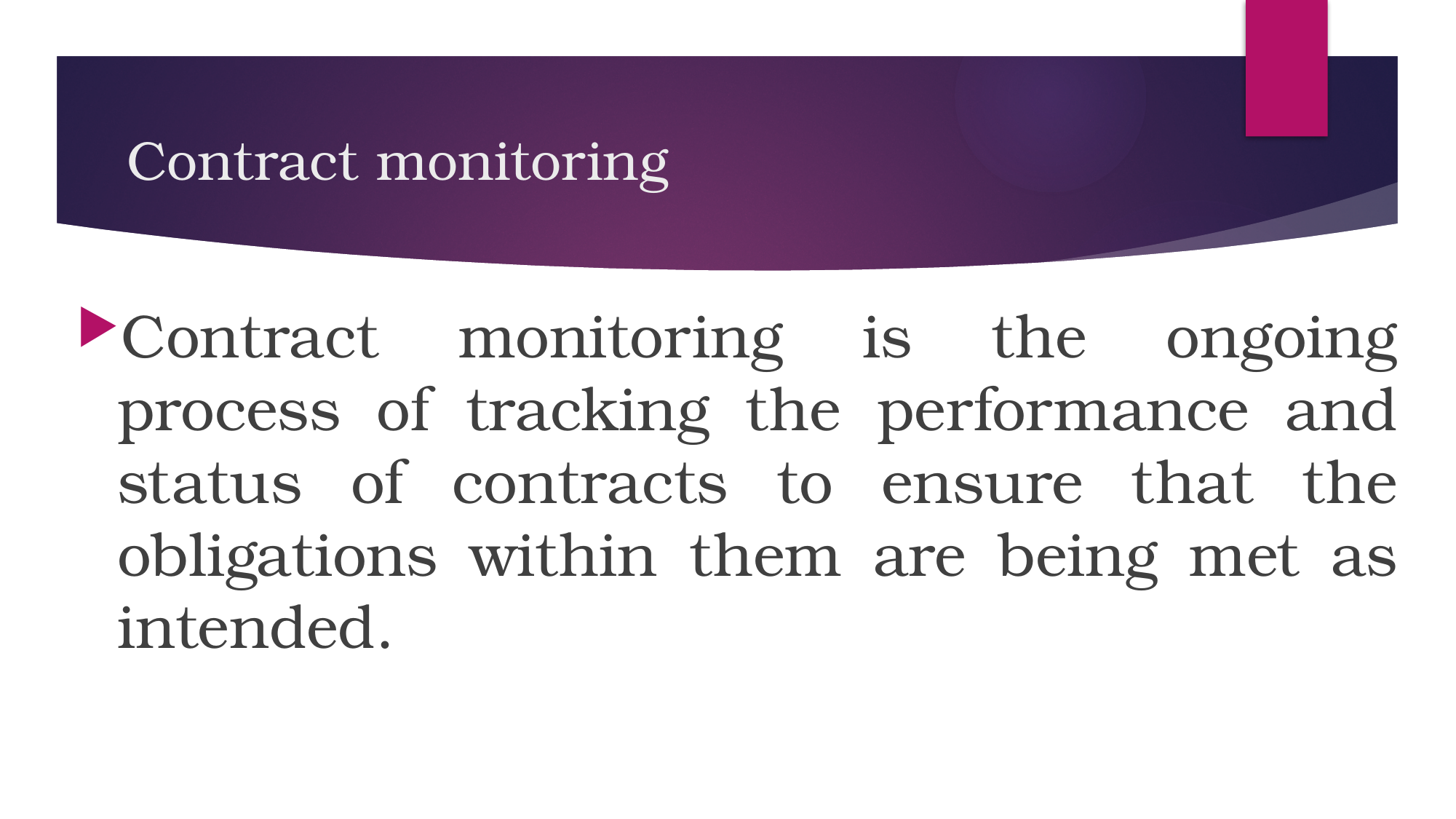

# Contract monitoring
Contract monitoring is the ongoing process of tracking the performance and status of contracts to ensure that the obligations within them are being met as intended.